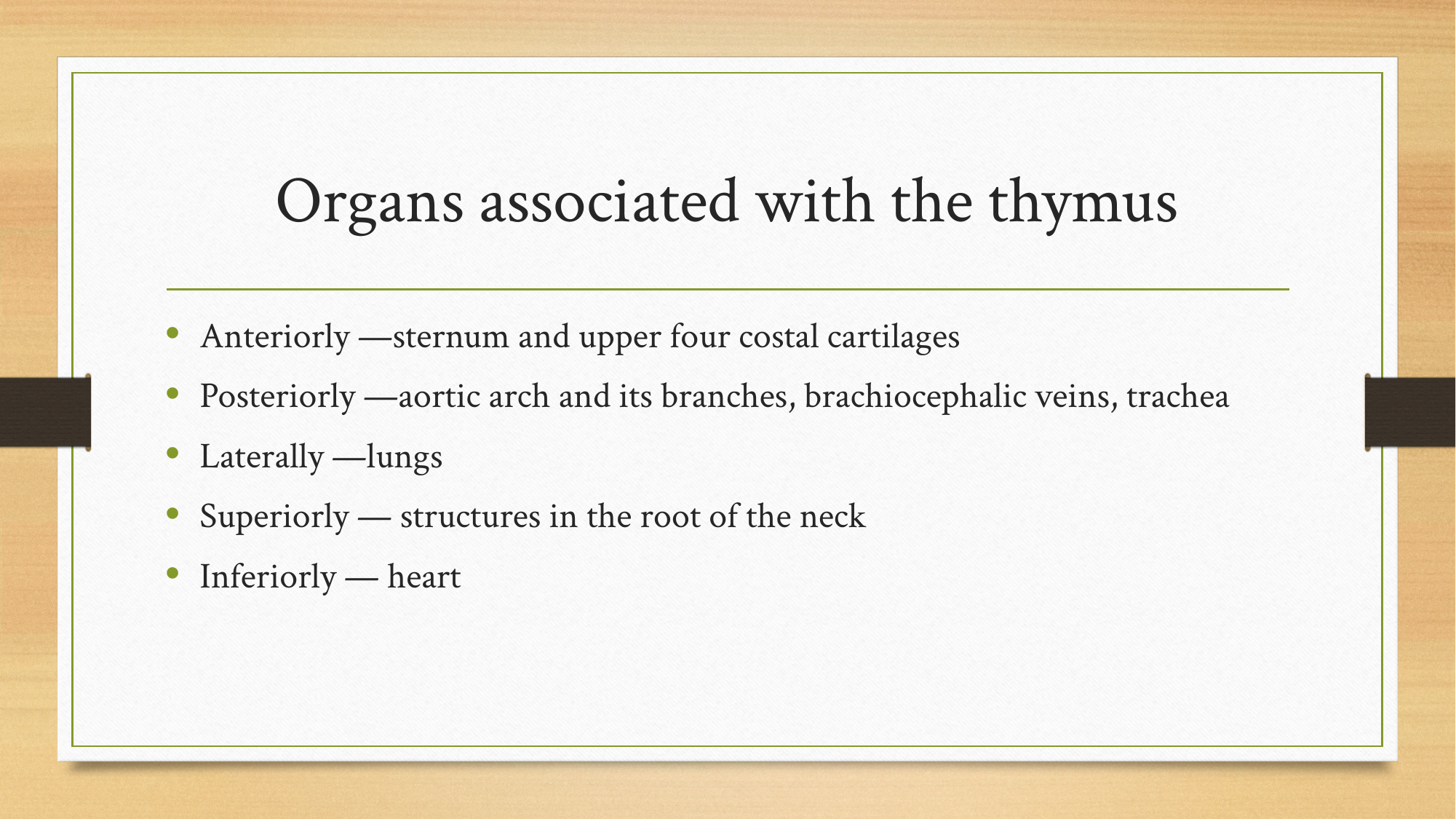

# Organs associated with the thymus
Anteriorly —sternum and upper four costal cartilages
Posteriorly —aortic arch and its branches, brachiocephalic veins, trachea
Laterally —lungs
Superiorly — structures in the root of the neck
Inferiorly — heart